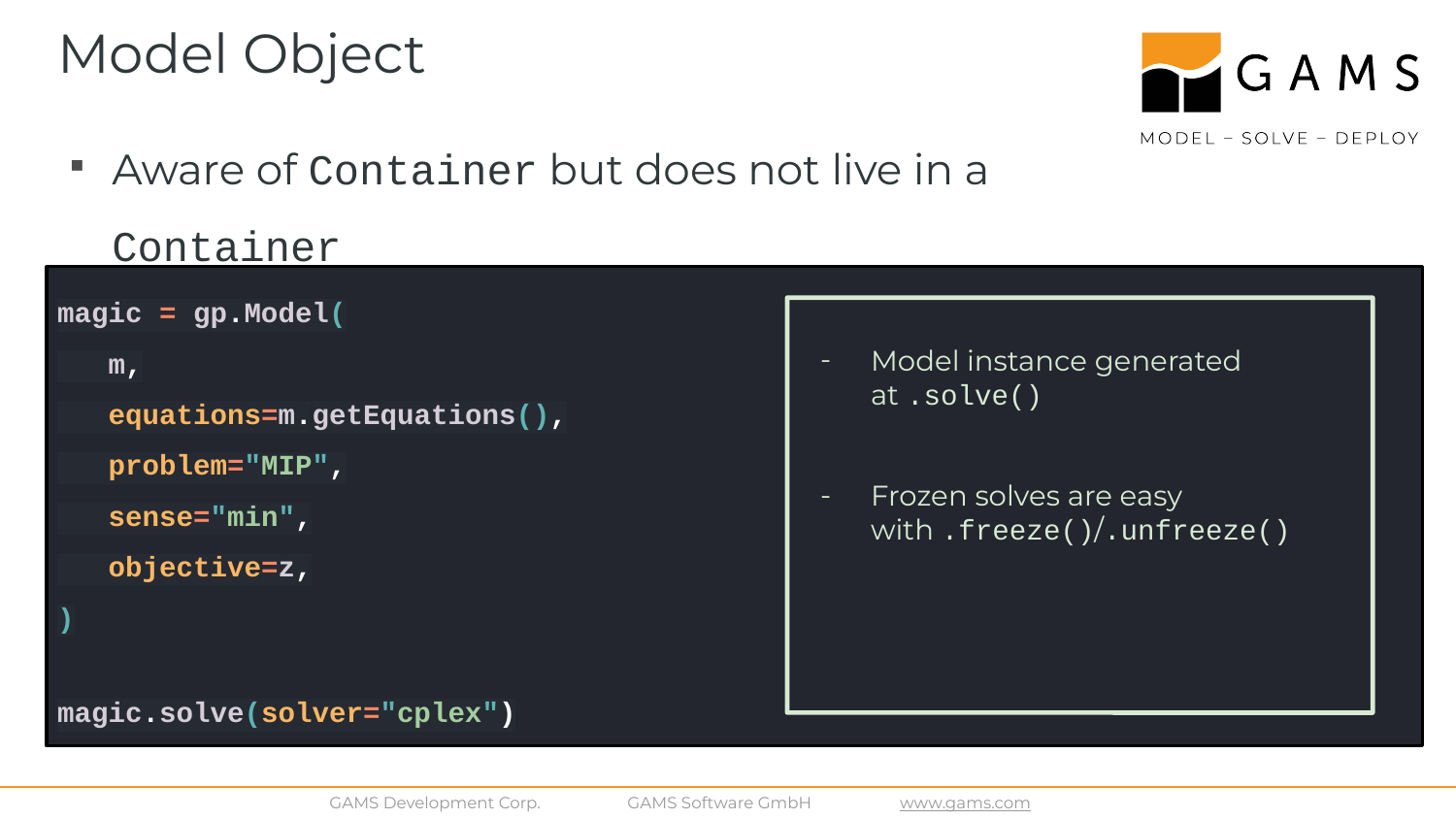

# Model Object
Aware of Container but does not live in a Container
magic = gp.Model(
   m,
   equations=m.getEquations(),
   problem="MIP",
   sense="min",
   objective=z,
)

magic.solve(solver="cplex")

Model instance generated at .solve()

Frozen solves are easy with .freeze()/.unfreeze()